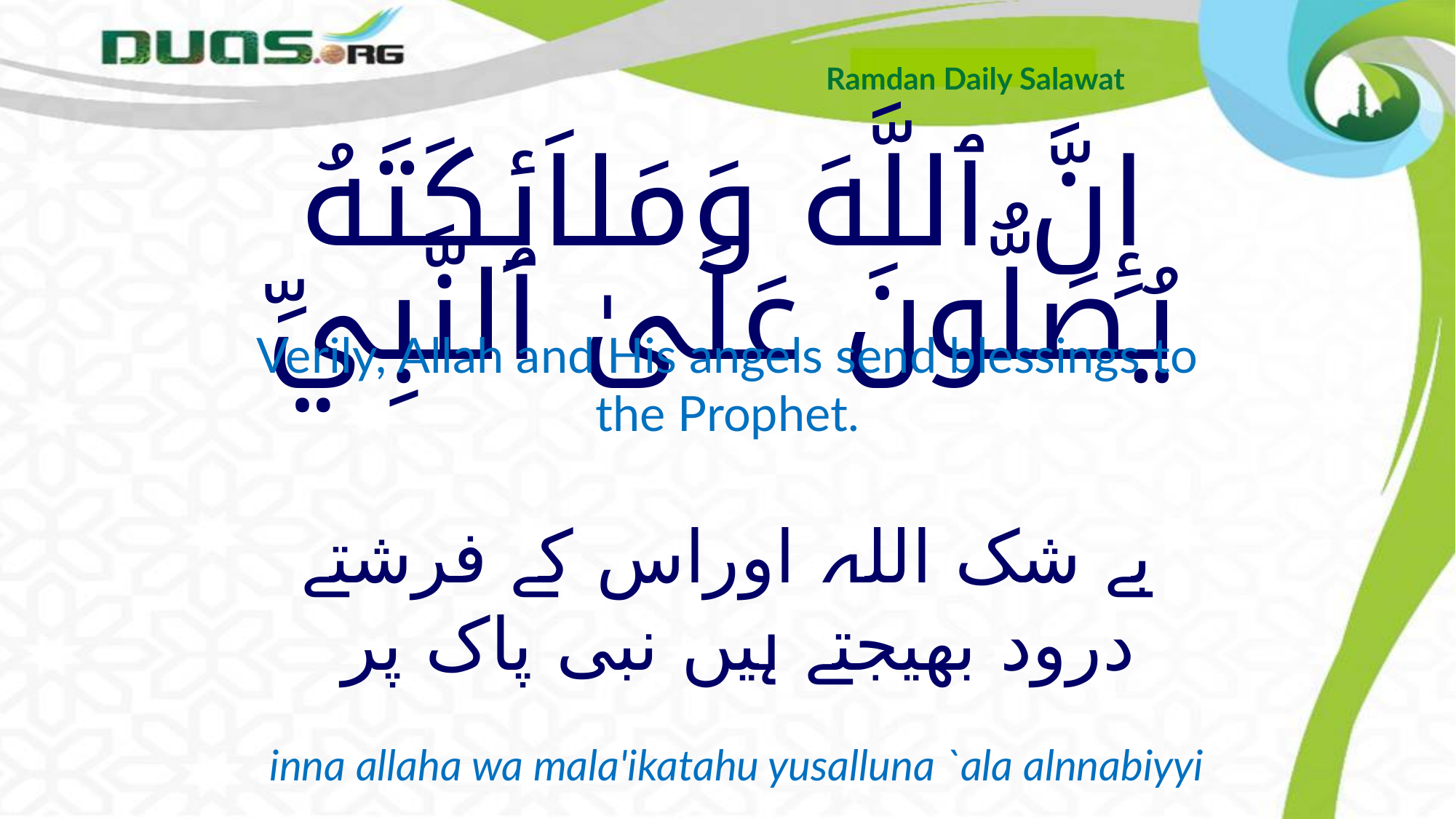

Ramdan Daily Salawat

# إِنَّ ٱللَّهَ وَمَلاَئِكَتَهُ يُصَلُّونَ عَلَىٰ ٱلنَّبِيِّ
Verily, Allah and His angels send blessings to the Prophet.

بے شک اللہ اوراس کے فرشتے درود بھیجتے ہیں نبی پاک پر
inna allaha wa mala'ikatahu yusalluna `ala alnnabiyyi